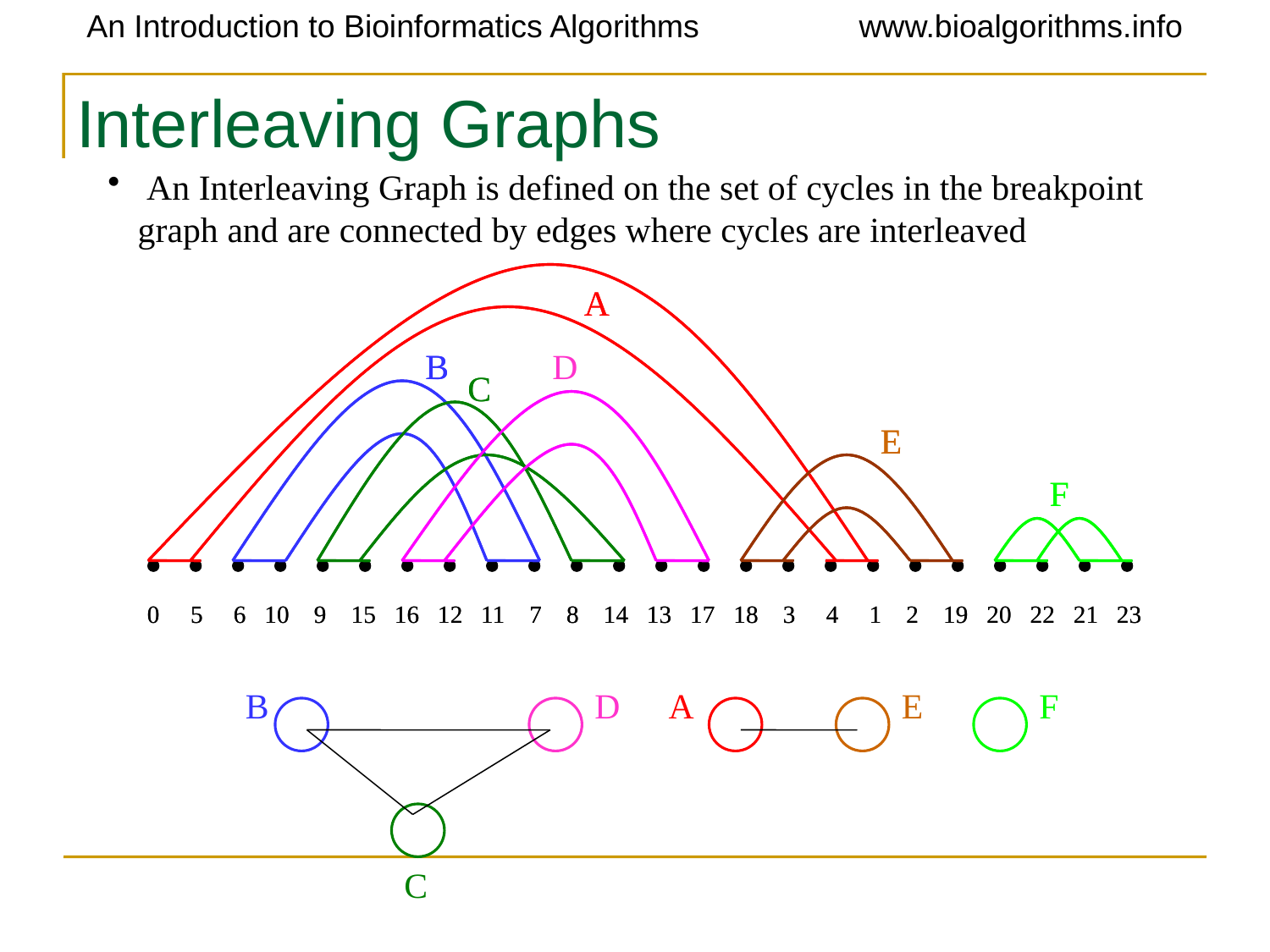

# Interleaving Graphs
 An Interleaving Graph is defined on the set of cycles in the breakpoint graph and are connected by edges where cycles are interleaved

A
A

B
B
D
C
C

E
E

F
F

   0     5     6   10    9    15   16   12   11    7    8    14   13   17   18    3     4     1    2    19   20   22   21   23
   0     5     6   10    9    15   16   12   11    7    8    14   13   17   18    3     4     1    2    19   20   22   21   23
B
D
A
E
F

C